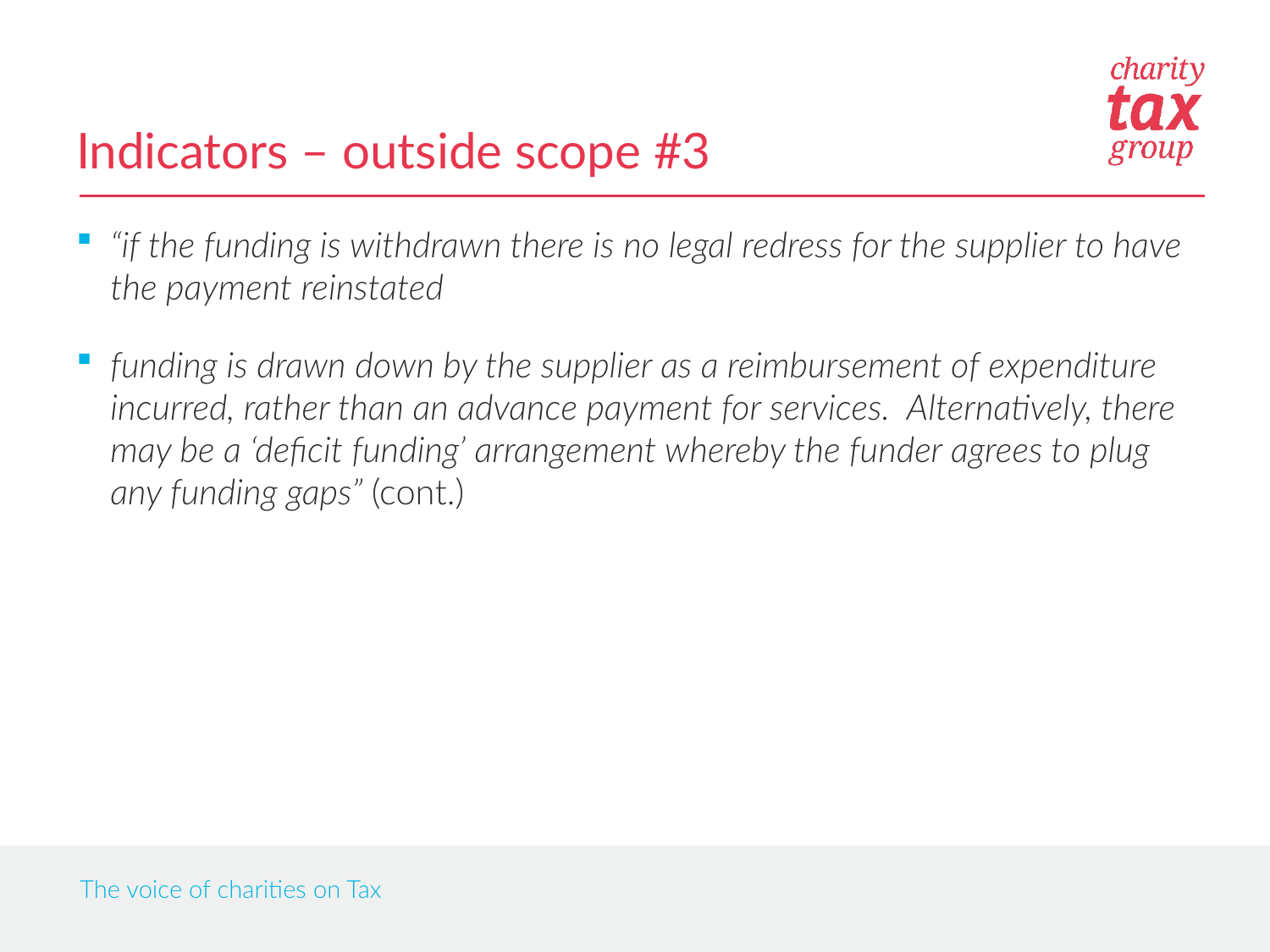

# Indicators – outside scope #3
“if the funding is withdrawn there is no legal redress for the supplier to have the payment reinstated
funding is drawn down by the supplier as a reimbursement of expenditure incurred, rather than an advance payment for services.  Alternatively, there may be a ‘deficit funding’ arrangement whereby the funder agrees to plug any funding gaps” (cont.)
The voice of charities on Tax